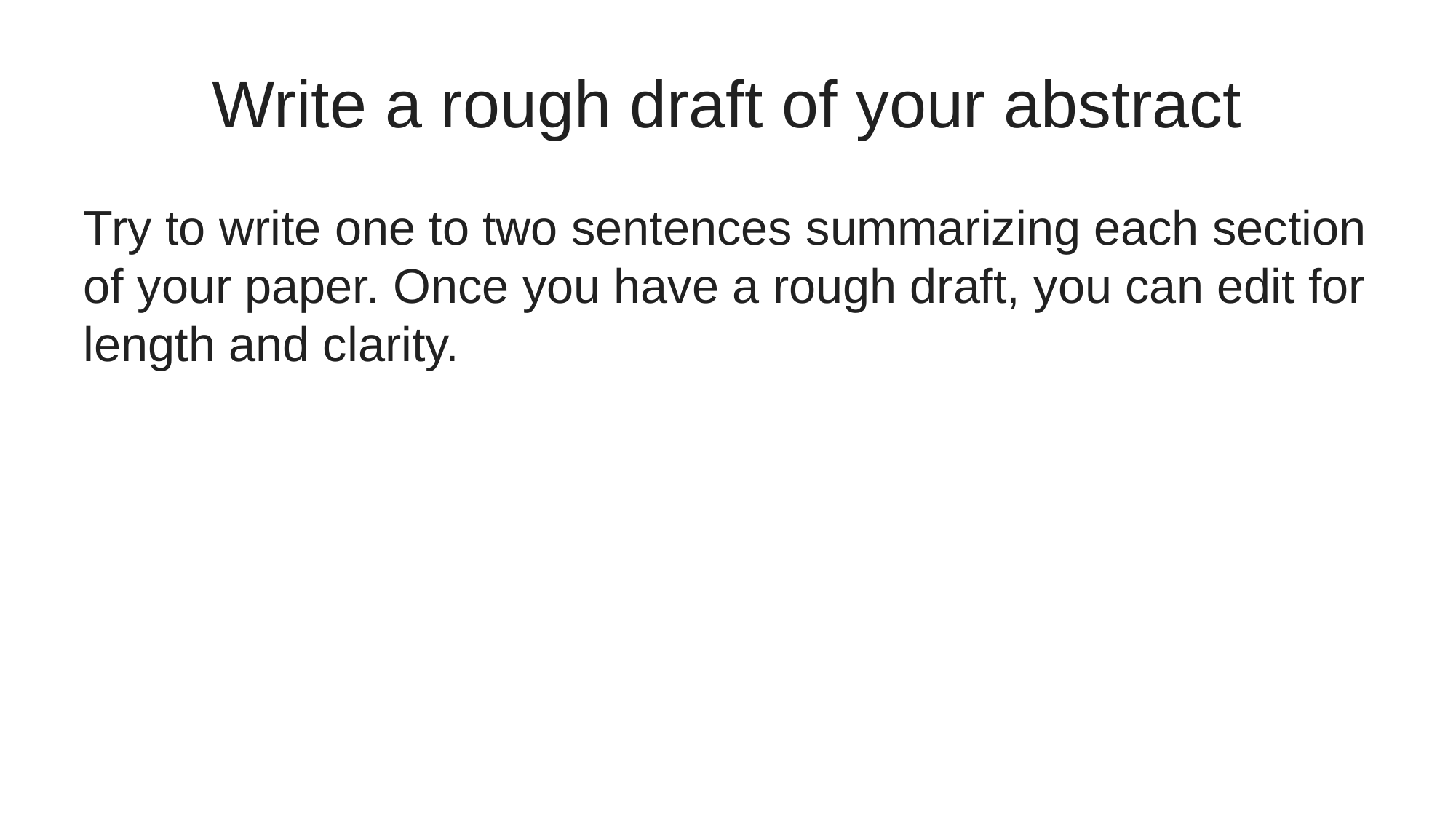

# Write a rough draft of your abstract
Try to write one to two sentences summarizing each section of your paper. Once you have a rough draft, you can edit for length and clarity.